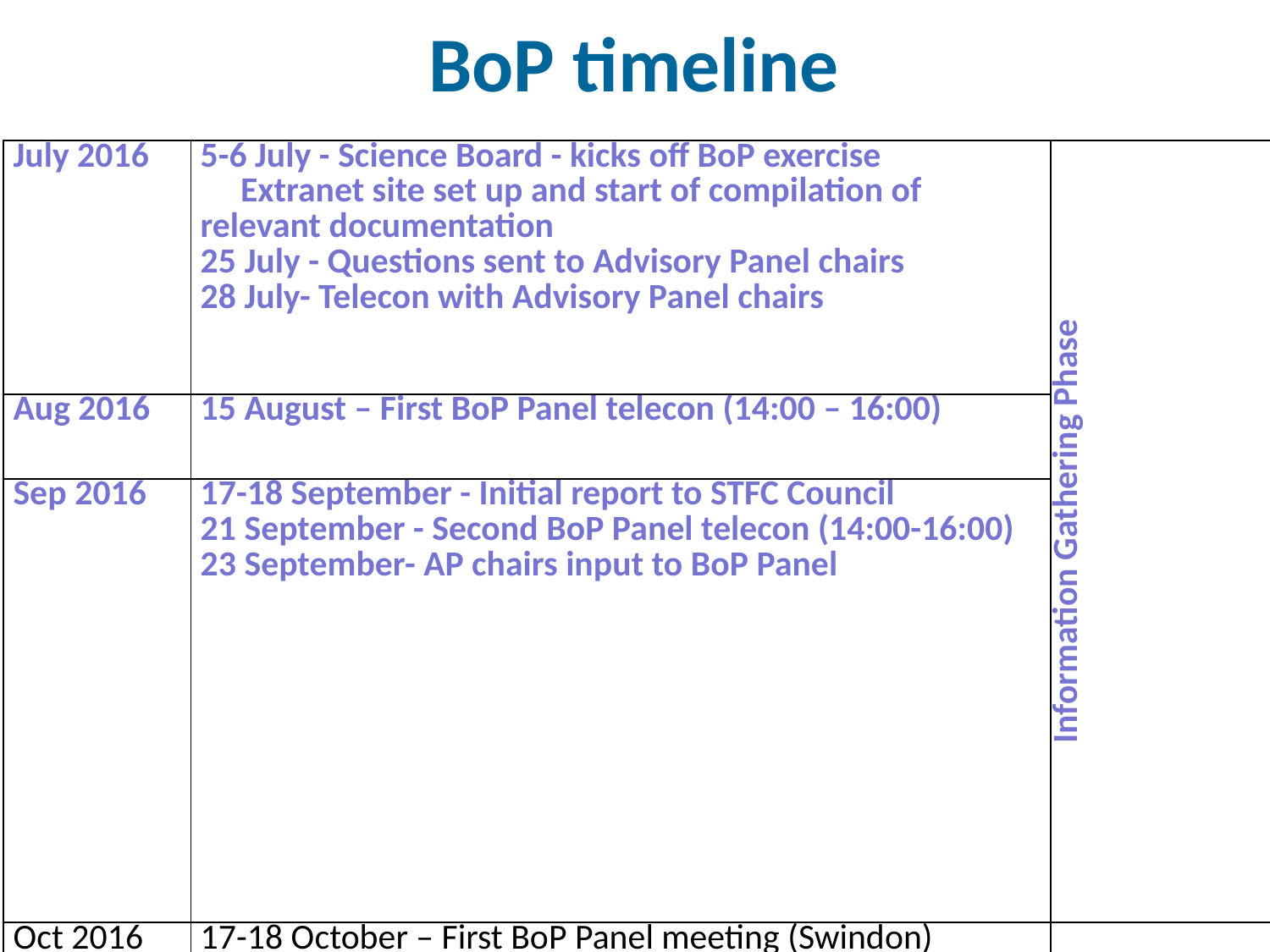

# BoP timeline
| July 2016 | 5-6 July - Science Board - kicks off BoP exercise Extranet site set up and start of compilation of relevant documentation 25 July - Questions sent to Advisory Panel chairs 28 July- Telecon with Advisory Panel chairs | Information Gathering Phase |
| --- | --- | --- |
| Aug 2016 | 15 August – First BoP Panel telecon (14:00 – 16:00) |  |
| Sep 2016 | 17-18 September - Initial report to STFC Council 21 September - Second BoP Panel telecon (14:00-16:00) 23 September- AP chairs input to BoP Panel |  |
| Oct 2016 | 17-18 October – First BoP Panel meeting (Swindon) | Assessment Phase |
| Nov 2016 | 28-29 - Second BoP Panel meeting (Swindon) |  |
| Dec 2016 | 12-13 – Science Board (Swindon) |  |
| Feb 2017 | Report findings to first Science Board meeting of 2017 |  |